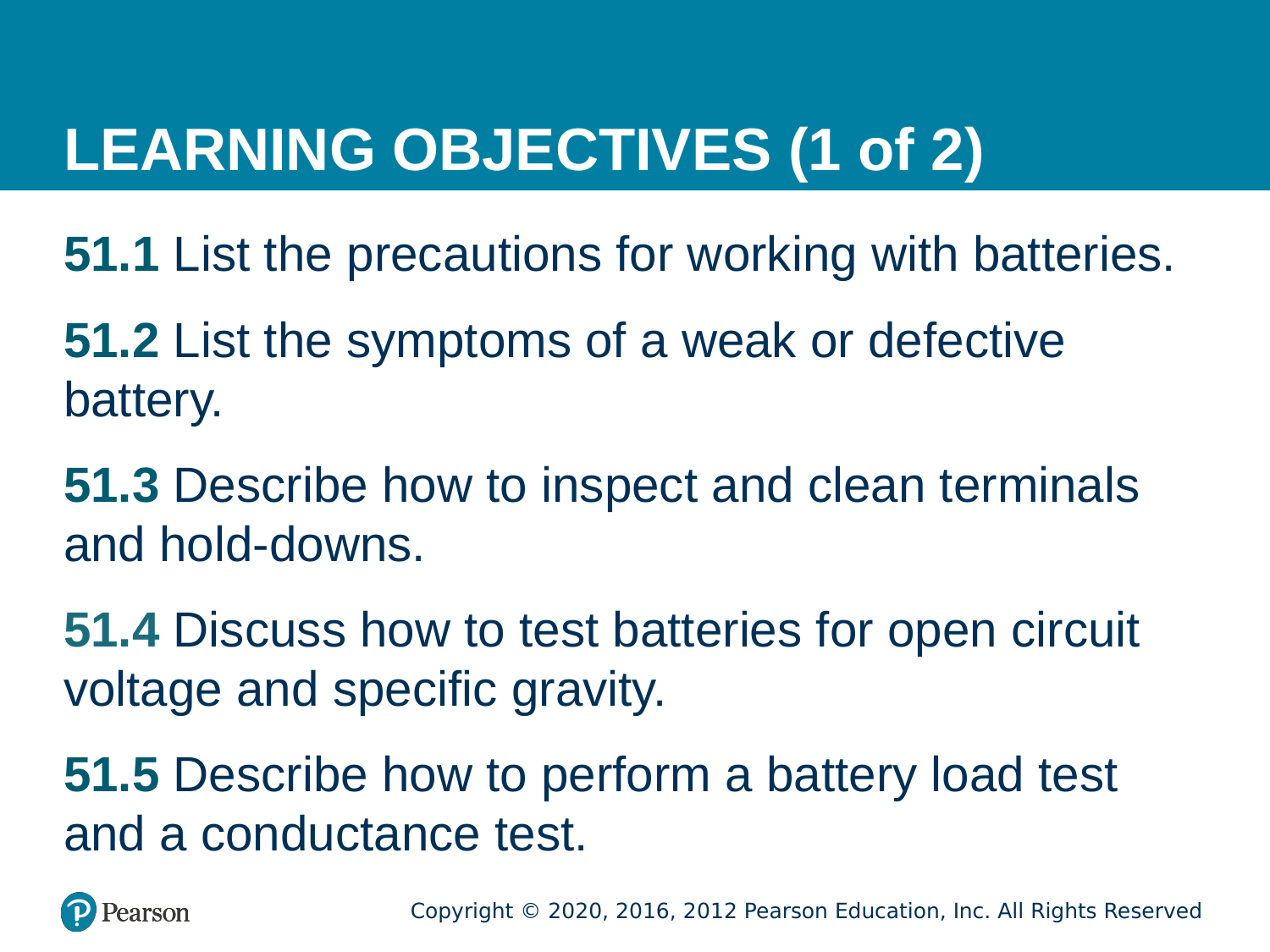

# LEARNING OBJECTIVES (1 of 2)
51.1 List the precautions for working with batteries.
51.2 List the symptoms of a weak or defective battery.
51.3 Describe how to inspect and clean terminals and hold-downs.
51.4 Discuss how to test batteries for open circuit voltage and specific gravity.
51.5 Describe how to perform a battery load test and a conductance test.